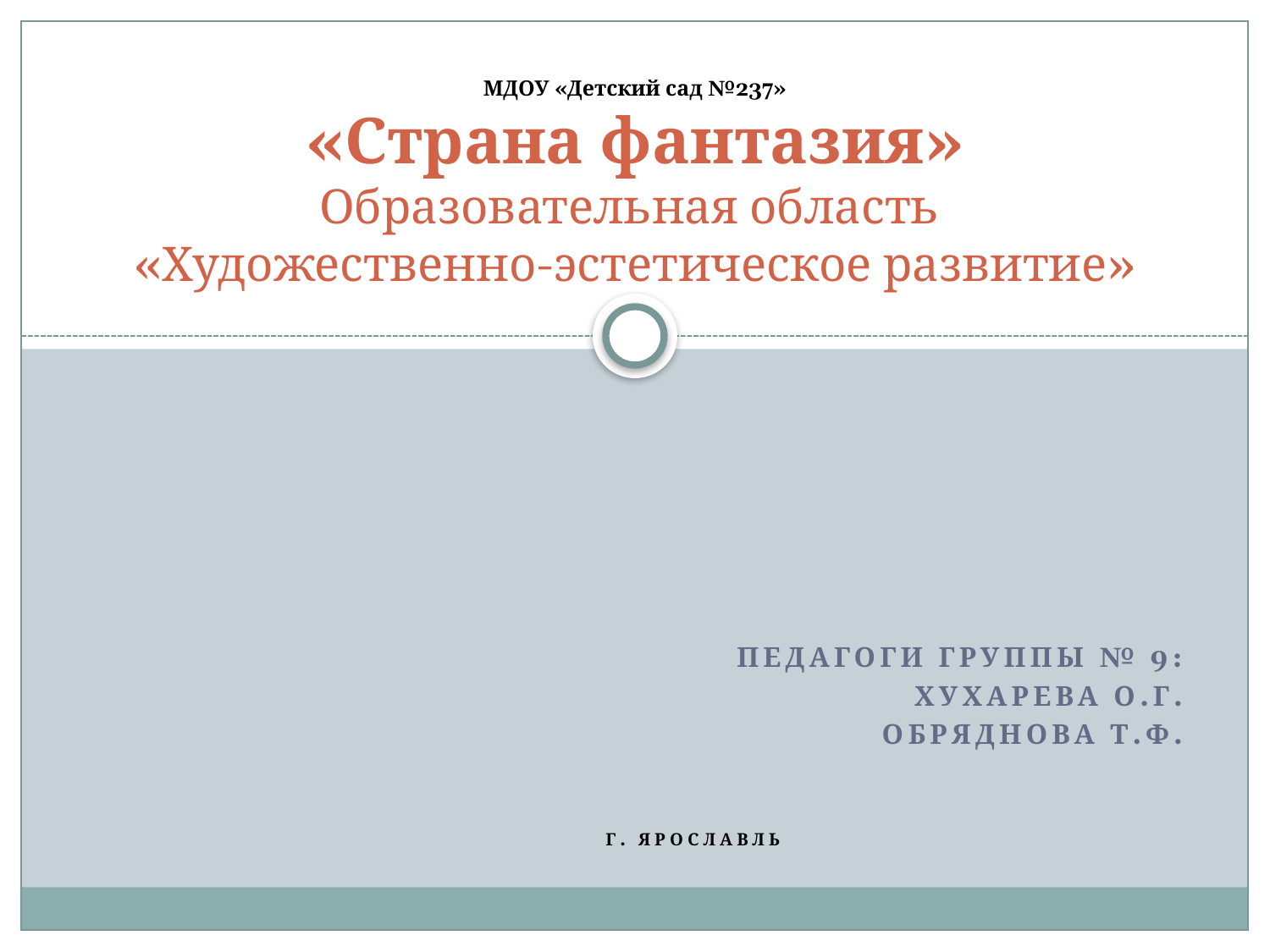

# МДОУ «Детский сад №237» «Страна фантазия» Образовательная область «Художественно-эстетическое развитие»

Педагоги группы № 9:
Хухарева О.Г.
Обряднова Т.Ф.

г. Ярославль